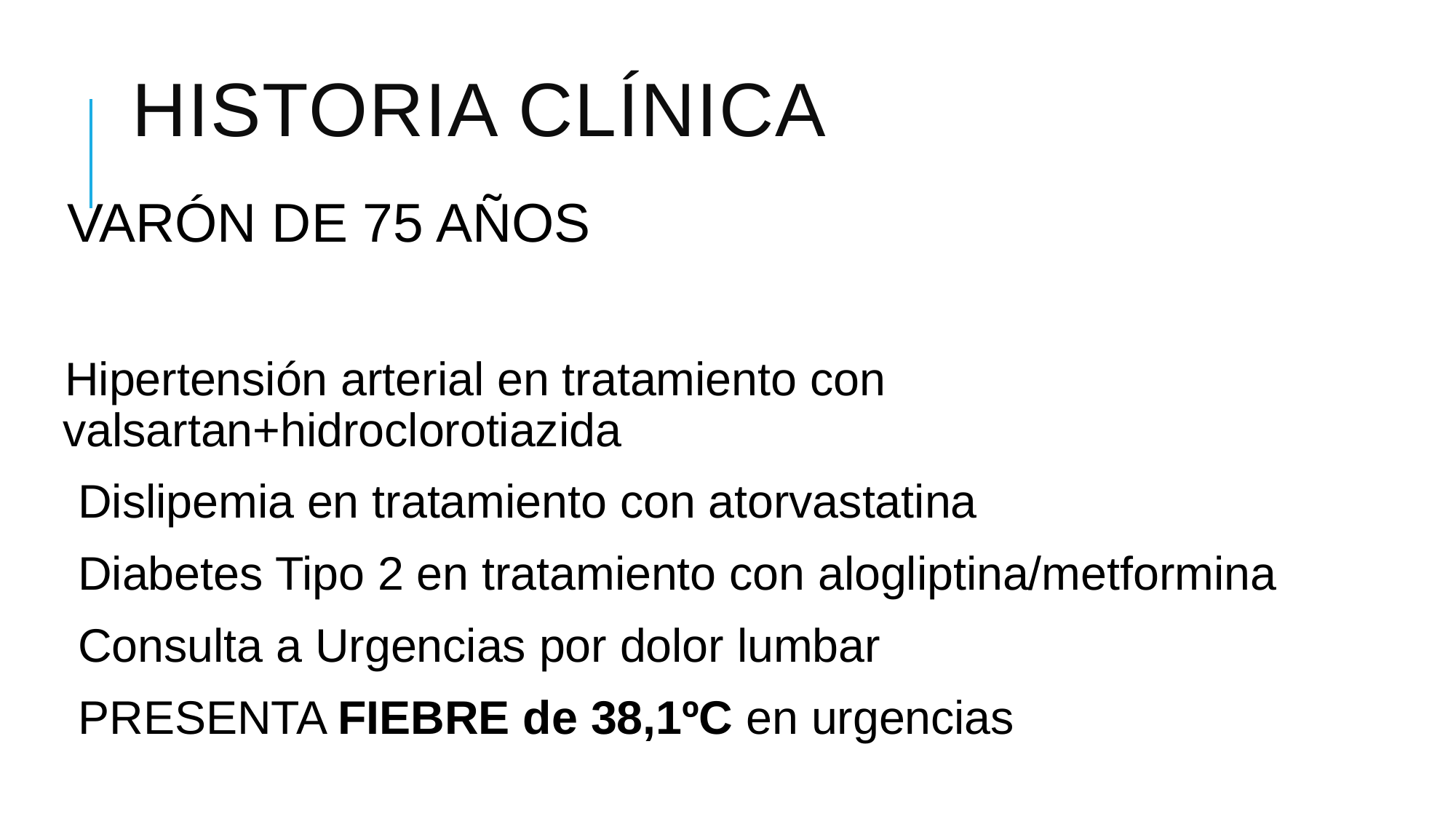

# HISTORIA CLÍNICA
VARÓN DE 75 AÑOS

Hipertensión arterial en tratamiento con valsartan+hidroclorotiazida
 Dislipemia en tratamiento con atorvastatina
 Diabetes Tipo 2 en tratamiento con alogliptina/metformina
 Consulta a Urgencias por dolor lumbar
 PRESENTA FIEBRE de 38,1ºC en urgencias